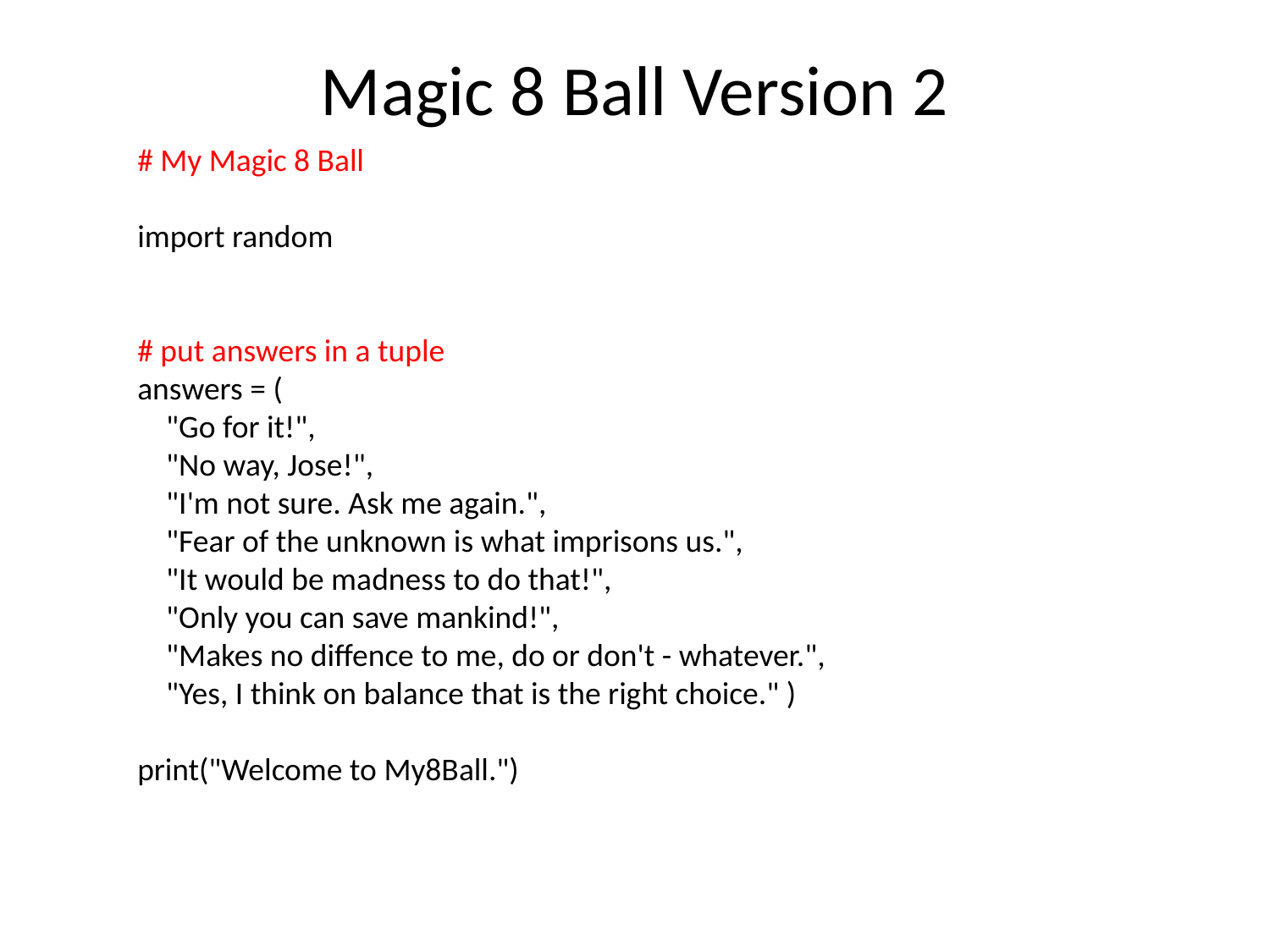

# Magic 8 Ball Version 2
# My Magic 8 Ball

import random

# put answers in a tuple
answers = (
    "Go for it!",
    "No way, Jose!",
    "I'm not sure. Ask me again.",
    "Fear of the unknown is what imprisons us.",
    "It would be madness to do that!",
    "Only you can save mankind!",
    "Makes no diffence to me, do or don't - whatever.",
    "Yes, I think on balance that is the right choice." )

print("Welcome to My8Ball.")